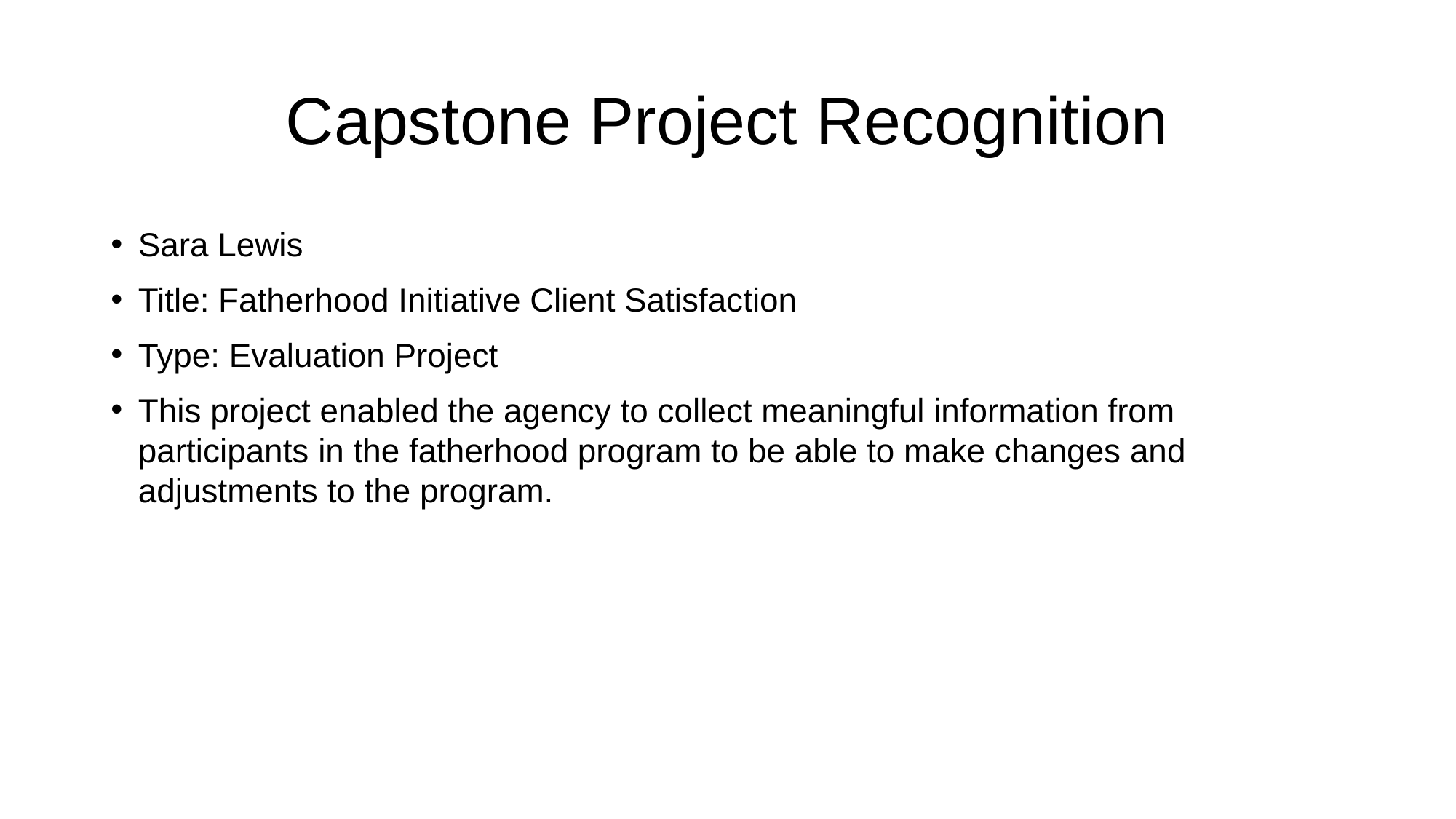

# Capstone Project Recognition
Sara Lewis
Title: Fatherhood Initiative Client Satisfaction
Type: Evaluation Project
This project enabled the agency to collect meaningful information from participants in the fatherhood program to be able to make changes and adjustments to the program.